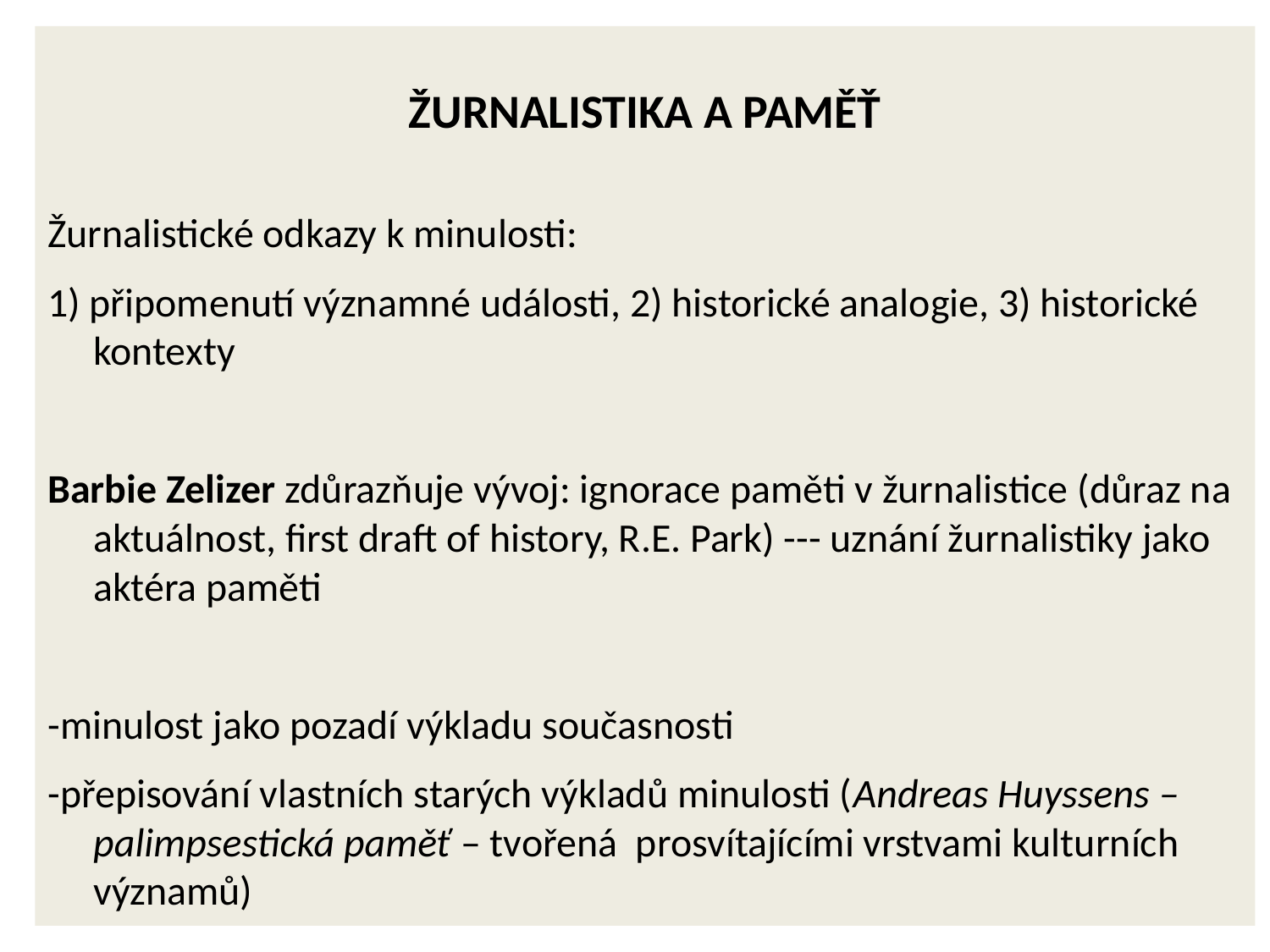

Žurnalistika a paměť

Žurnalistické odkazy k minulosti:
1) připomenutí významné události, 2) historické analogie, 3) historické kontexty

Barbie Zelizer zdůrazňuje vývoj: ignorace paměti v žurnalistice (důraz na aktuálnost, first draft of history, R.E. Park) --- uznání žurnalistiky jako aktéra paměti

-minulost jako pozadí výkladu současnosti
-přepisování vlastních starých výkladů minulosti (Andreas Huyssens – palimpsestická paměť – tvořená  prosvítajícími vrstvami kulturních významů)